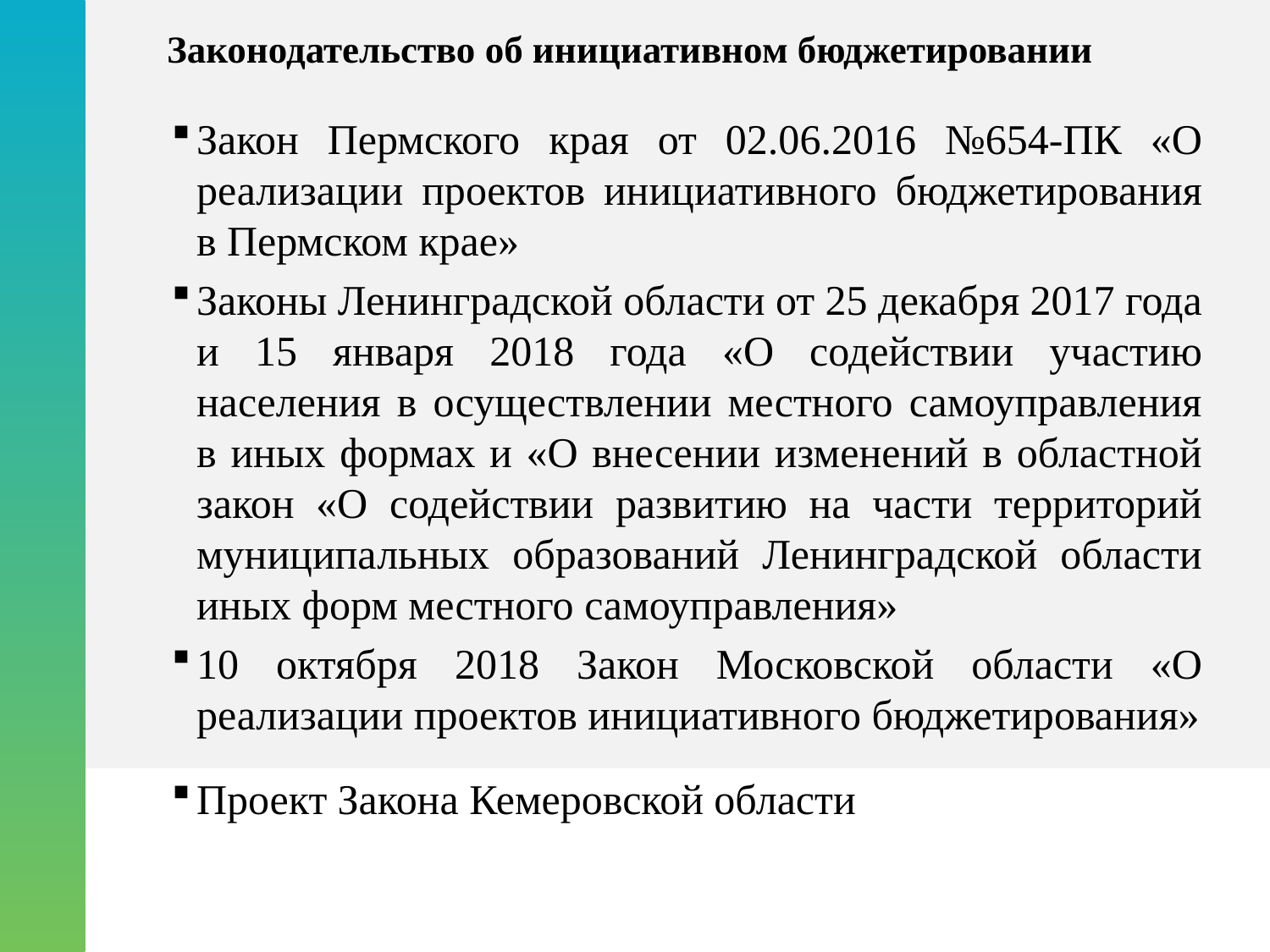

# Законодательство об инициативном бюджетировании

Закон Пермского края от 02.06.2016 №654-ПК «О реализации проектов инициативного бюджетирования в Пермском крае»
Законы Ленинградской области от 25 декабря 2017 года и 15 января 2018 года «О содействии участию населения в осуществлении местного самоуправления в иных формах и «О внесении изменений в областной закон «О содействии развитию на части территорий муниципальных образований Ленинградской области иных форм местного самоуправления»
10 октября 2018 Закон Московской области «О реализации проектов инициативного бюджетирования»
Проект Закона Кемеровской области